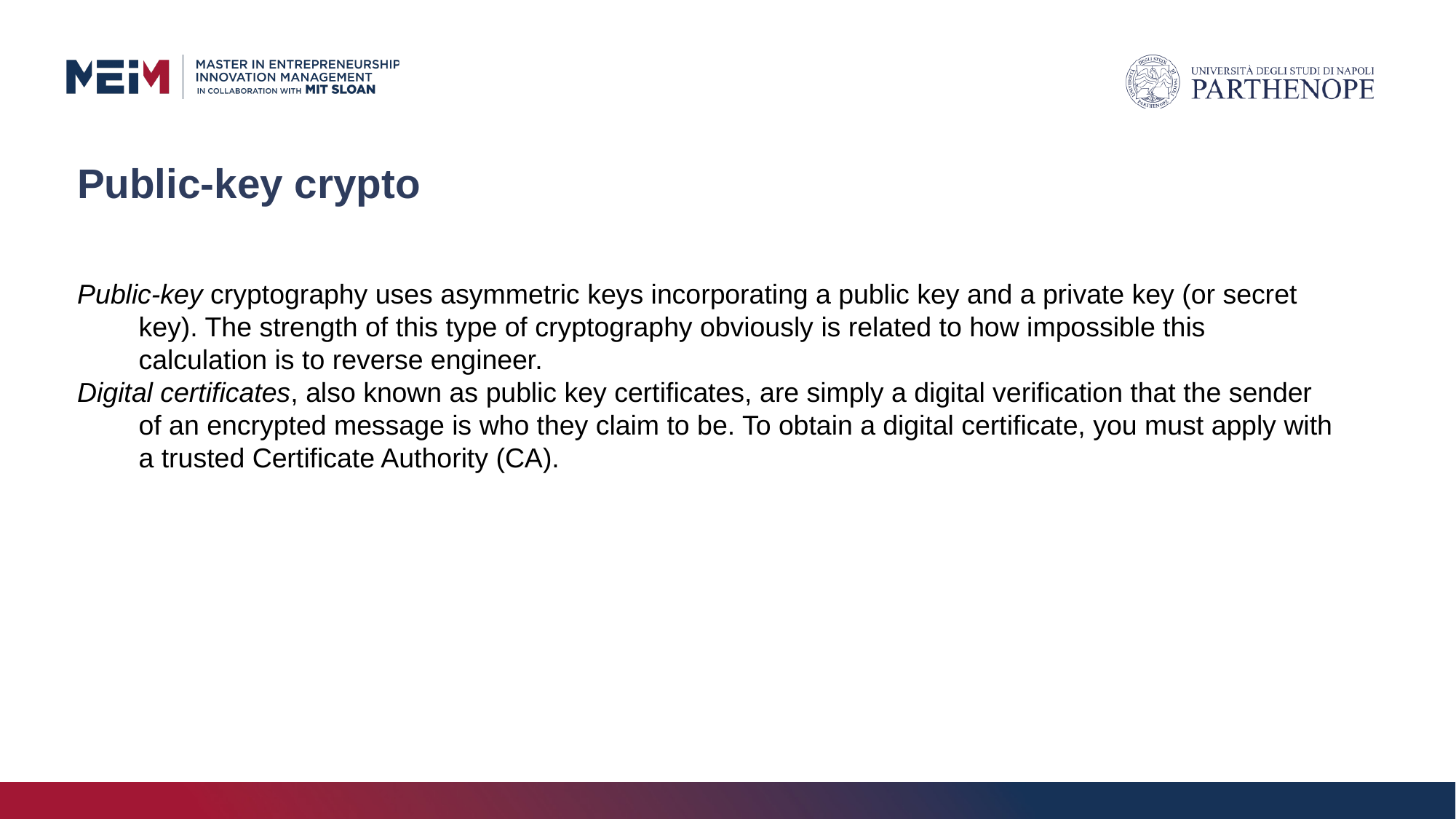

# Public-key crypto
Public-key cryptography uses asymmetric keys incorporating a public key and a private key (or secret key). The strength of this type of cryptography obviously is related to how impossible this calculation is to reverse engineer.
Digital certificates, also known as public key certificates, are simply a digital verification that the sender of an encrypted message is who they claim to be. To obtain a digital certificate, you must apply with a trusted Certificate Authority (CA).